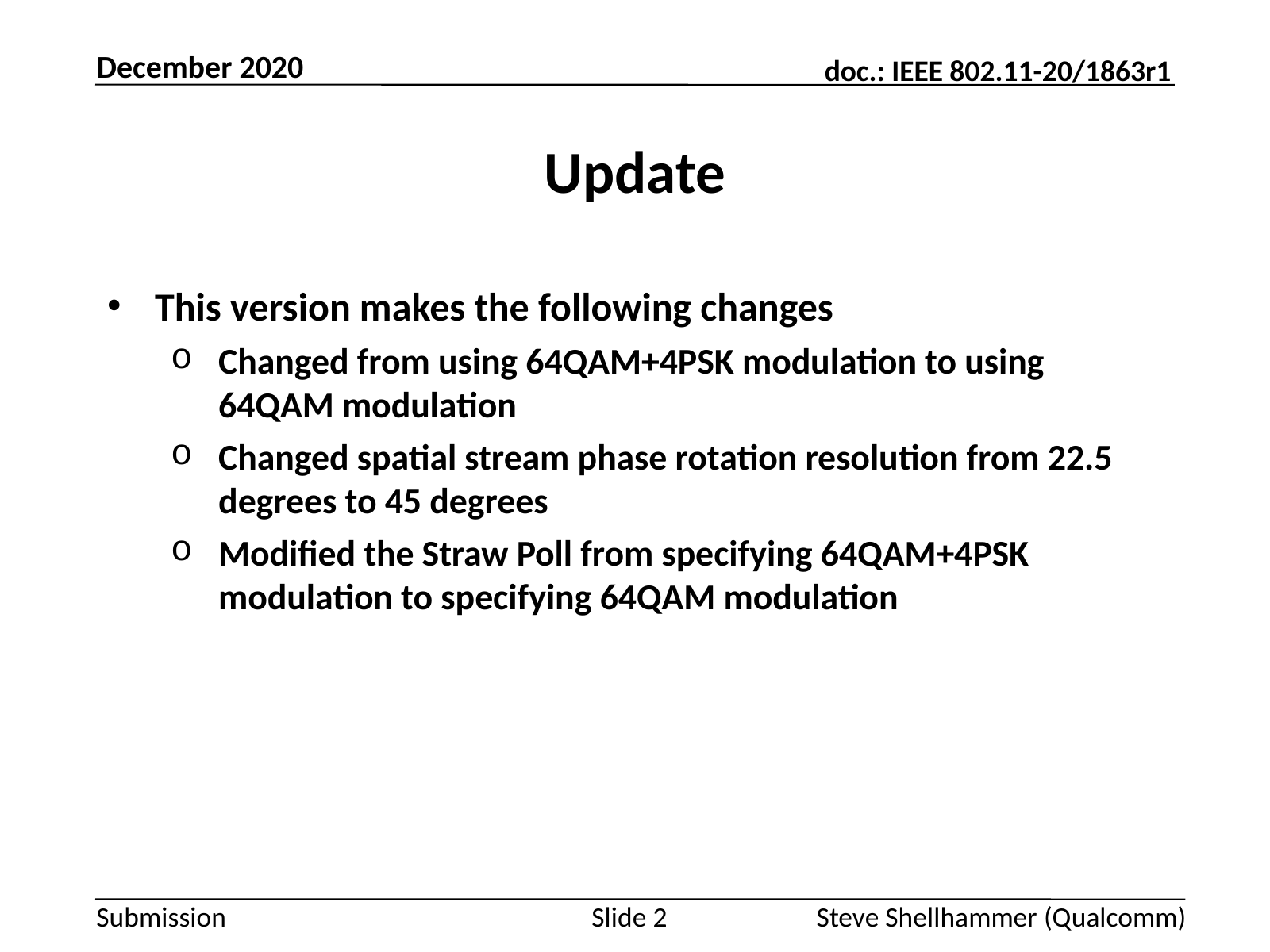

December 2020
# Update
This version makes the following changes
Changed from using 64QAM+4PSK modulation to using 64QAM modulation
Changed spatial stream phase rotation resolution from 22.5 degrees to 45 degrees
Modified the Straw Poll from specifying 64QAM+4PSK modulation to specifying 64QAM modulation

Slide 2
Steve Shellhammer (Qualcomm)